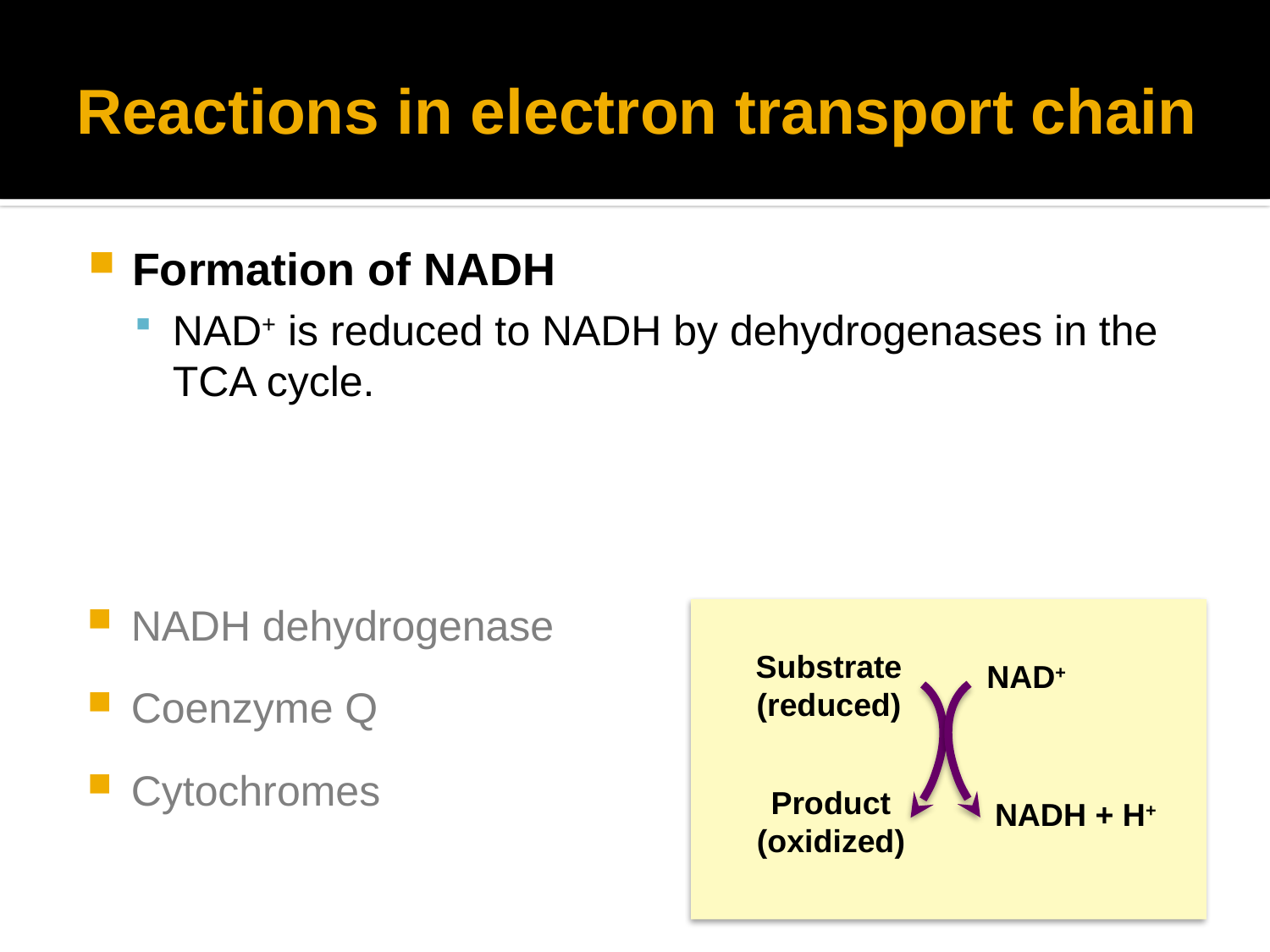

# Reactions in electron transport chain
Formation of NADH
NAD+ is reduced to NADH by dehydrogenases in the TCA cycle.
NADH dehydrogenase
Coenzyme Q
Cytochromes

Substrate
(reduced)
NAD+

Product
(oxidized)
NADH + H+